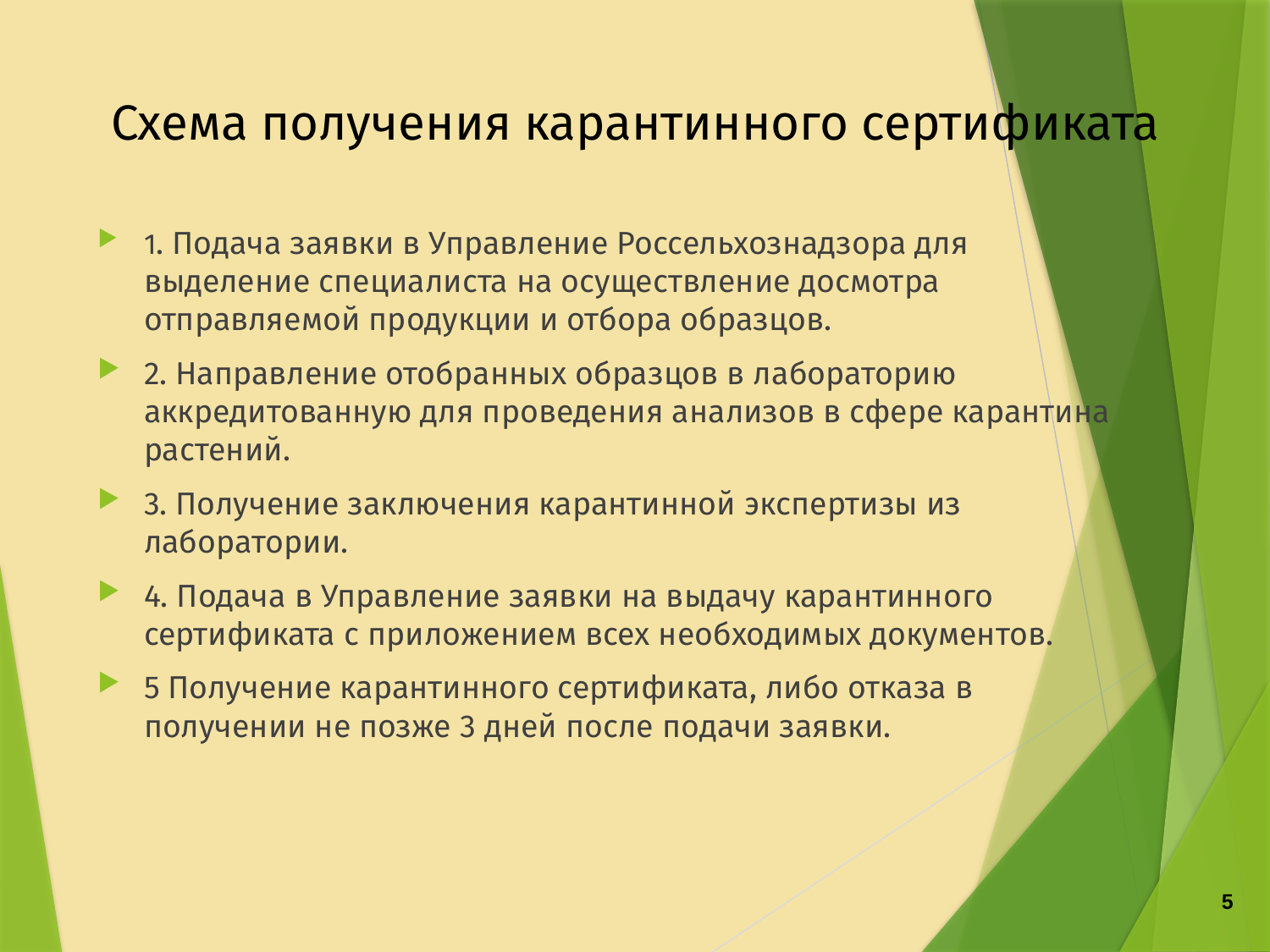

# Схема получения карантинного сертификата
1. Подача заявки в Управление Россельхознадзора для выделение специалиста на осуществление досмотра отправляемой продукции и отбора образцов.
2. Направление отобранных образцов в лабораторию аккредитованную для проведения анализов в сфере карантина растений.
3. Получение заключения карантинной экспертизы из лаборатории.
4. Подача в Управление заявки на выдачу карантинного сертификата с приложением всех необходимых документов.
5 Получение карантинного сертификата, либо отказа в получении не позже 3 дней после подачи заявки.
5